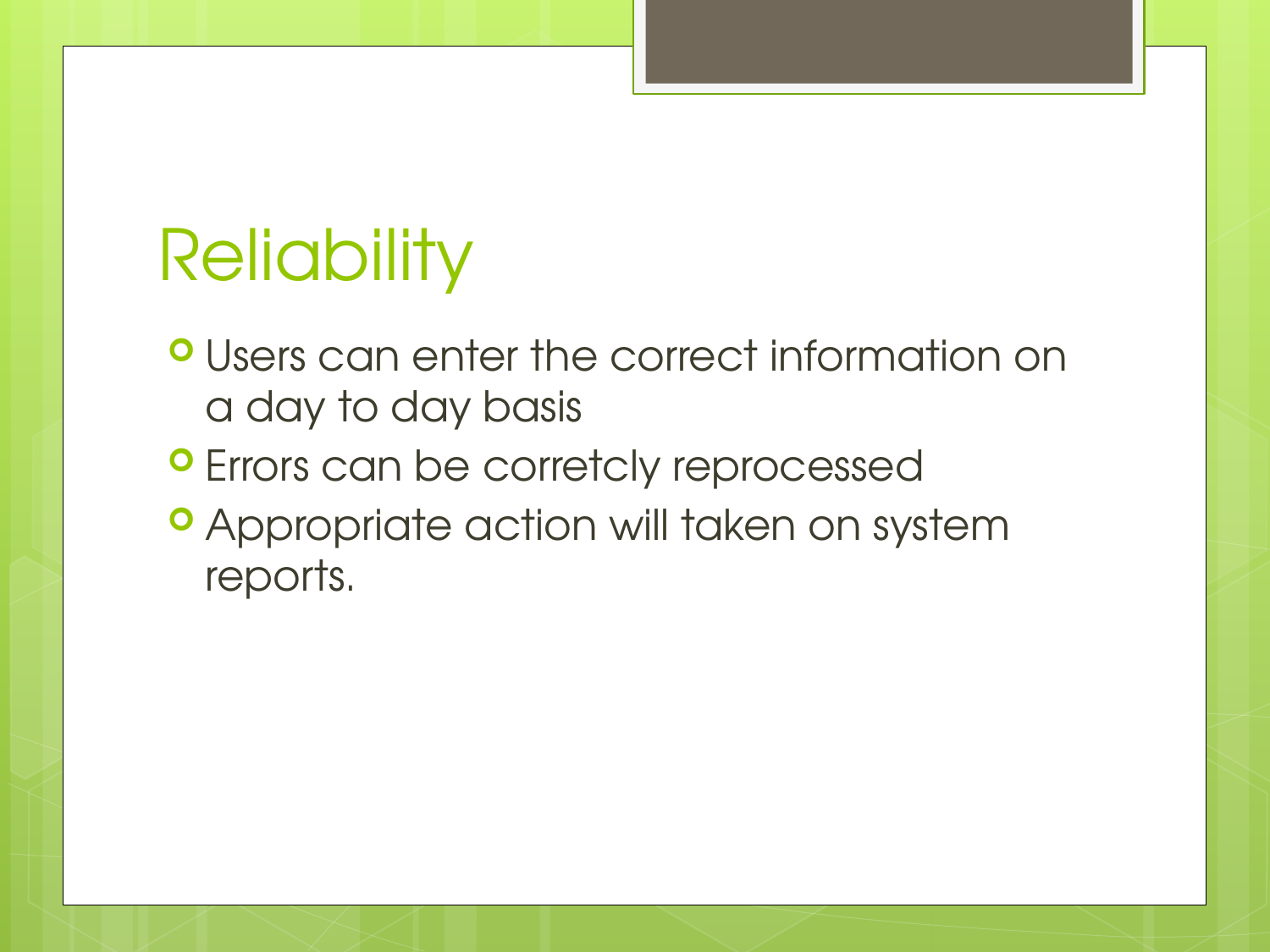

# Reliability
Users can enter the correct information on a day to day basis
Errors can be corretcly reprocessed
Appropriate action will taken on system reports.